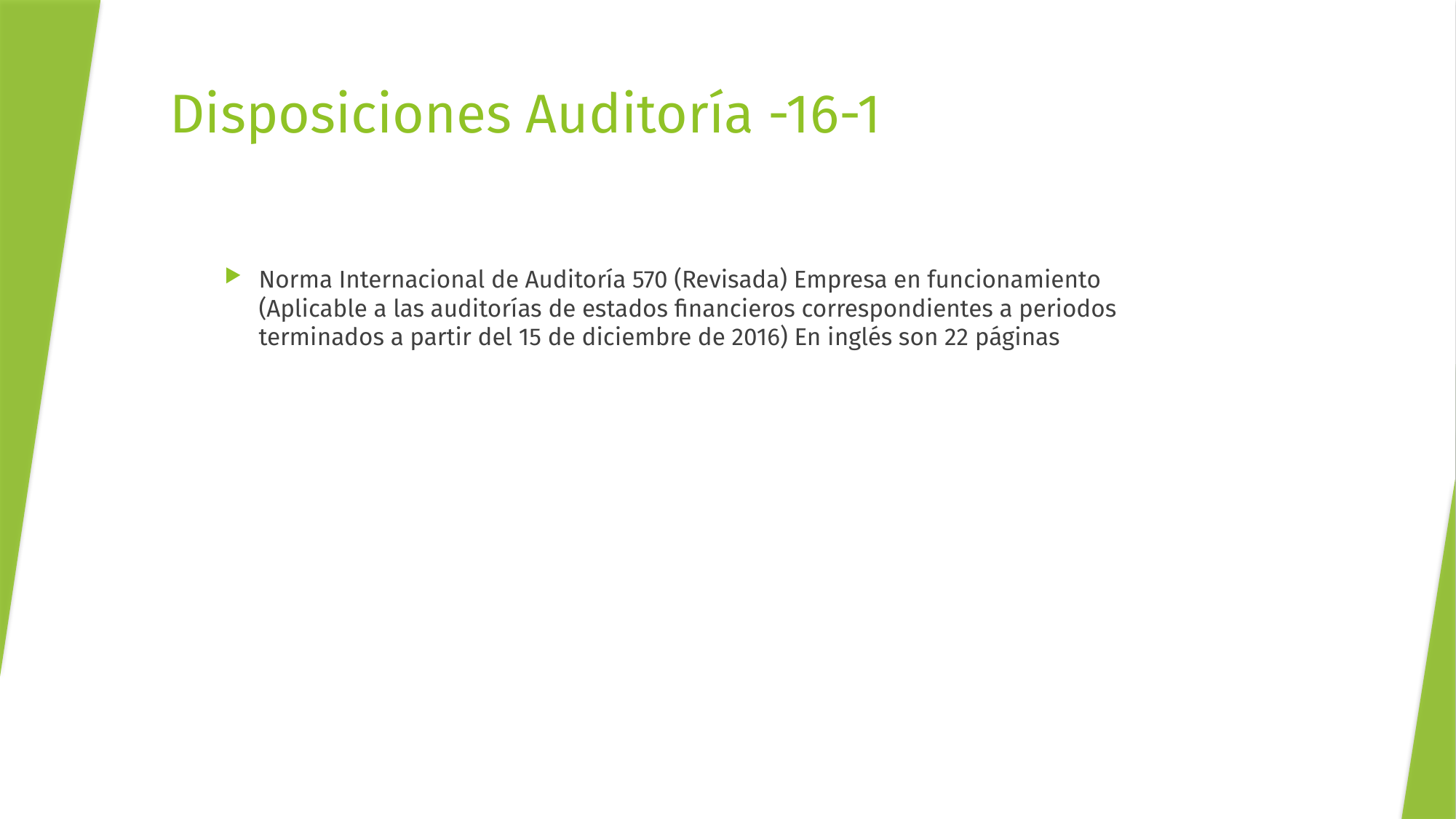

# Disposiciones Auditoría -16-1
Norma Internacional de Auditoría 570 (Revisada) Empresa en funcionamiento (Aplicable a las auditorías de estados financieros correspondientes a periodos terminados a partir del 15 de diciembre de 2016) En inglés son 22 páginas

37